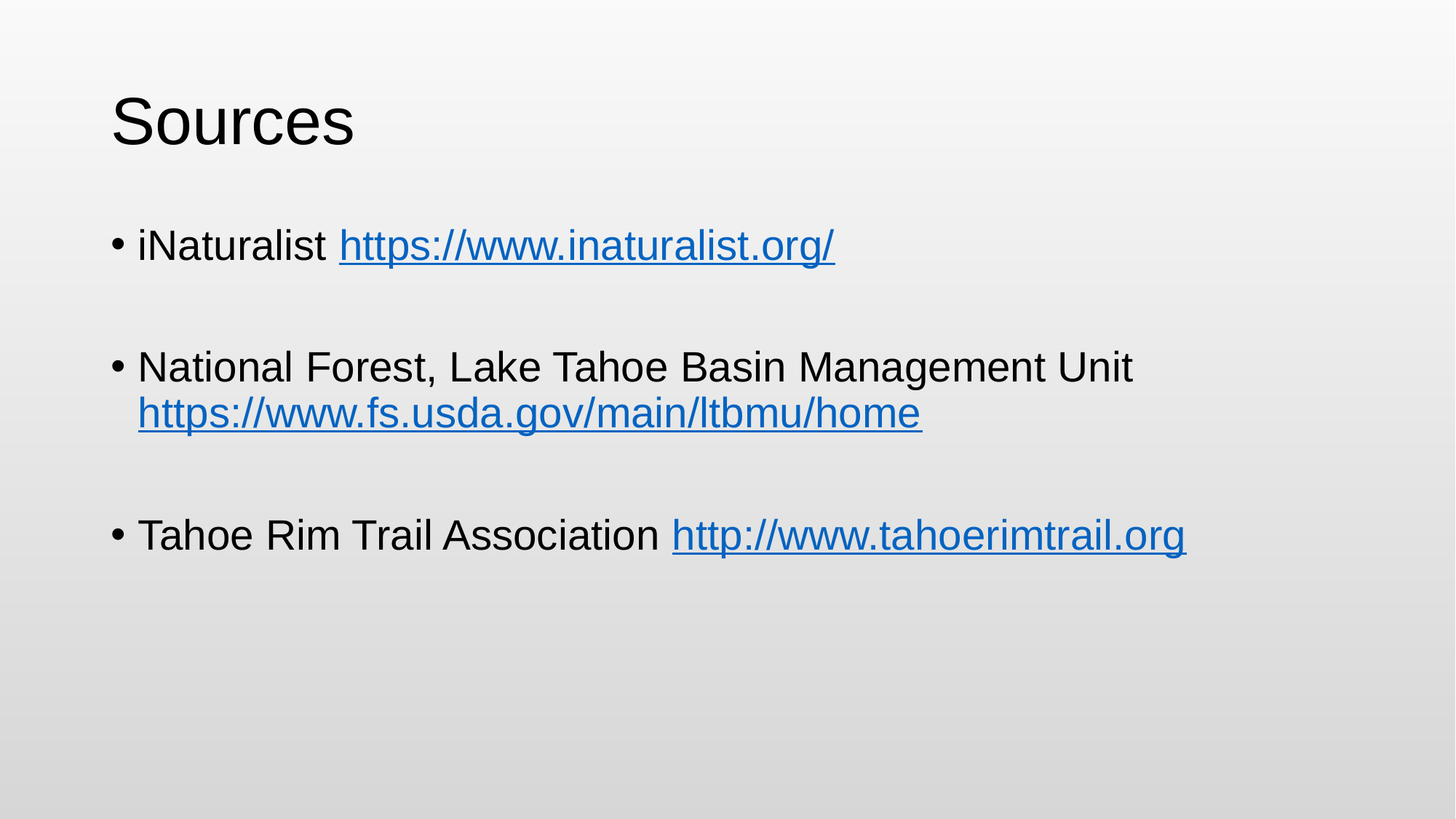

# Sources
iNaturalist https://www.inaturalist.org/

National Forest, Lake Tahoe Basin Management Unit https://www.fs.usda.gov/main/ltbmu/home

Tahoe Rim Trail Association http://www.tahoerimtrail.org